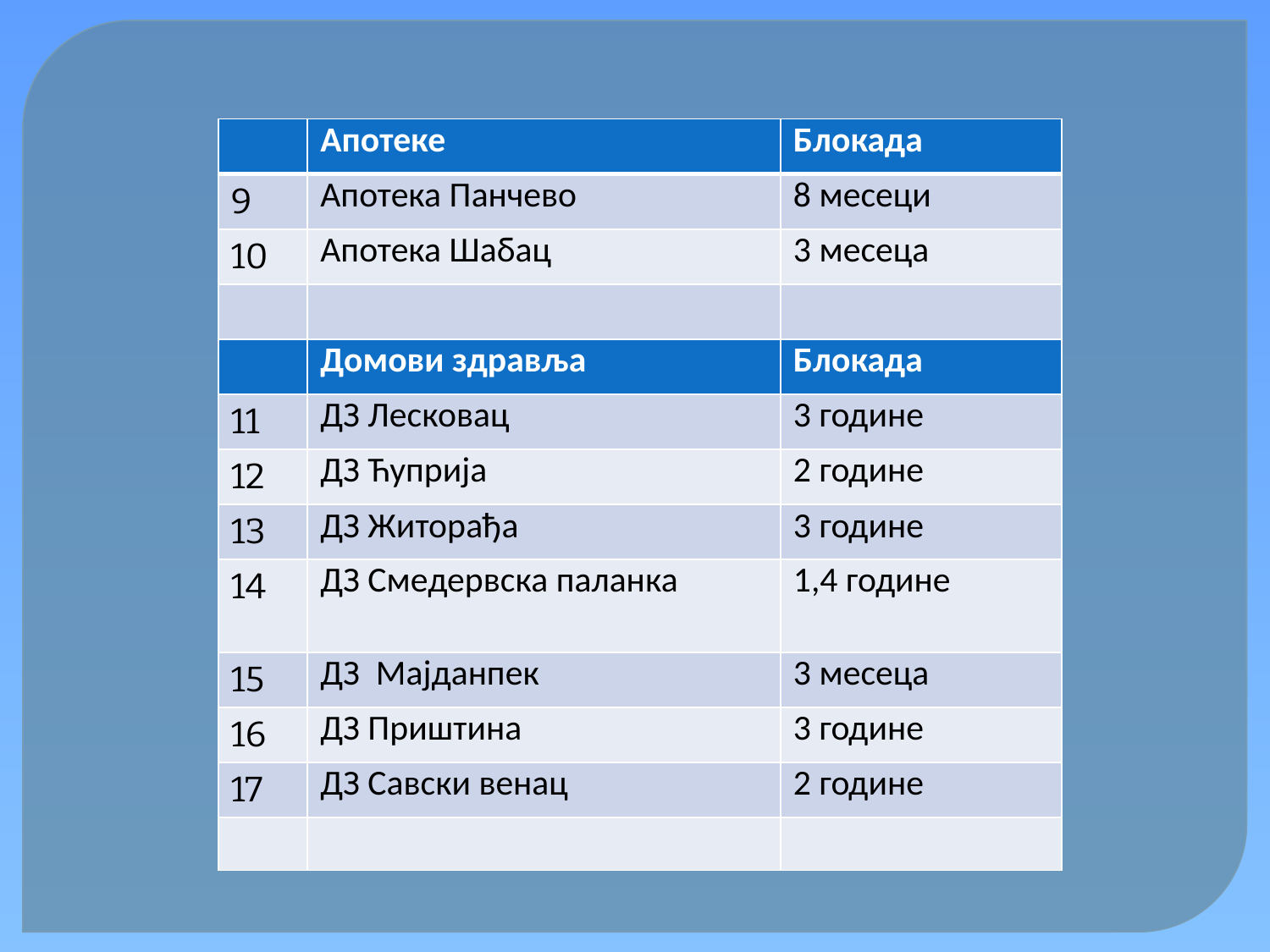

|  | Апотеке | Блокада |
| --- | --- | --- |
| 9 | Апотека Панчево | 8 месеци |
| 10 | Апотека Шабац | 3 месеца |
|  |  |  |
|  | Домови здравља | Блокада |
| 11 | ДЗ Лесковац | 3 године |
| 12 | ДЗ Ћуприја | 2 године |
| 13 | ДЗ Житорађа | 3 године |
| 14 | ДЗ Смедервска паланка | 1,4 године |
| 15 | ДЗ Мајданпек | 3 месеца |
| 16 | ДЗ Приштина | 3 године |
| 17 | ДЗ Савски венац | 2 године |
|  |  |  |